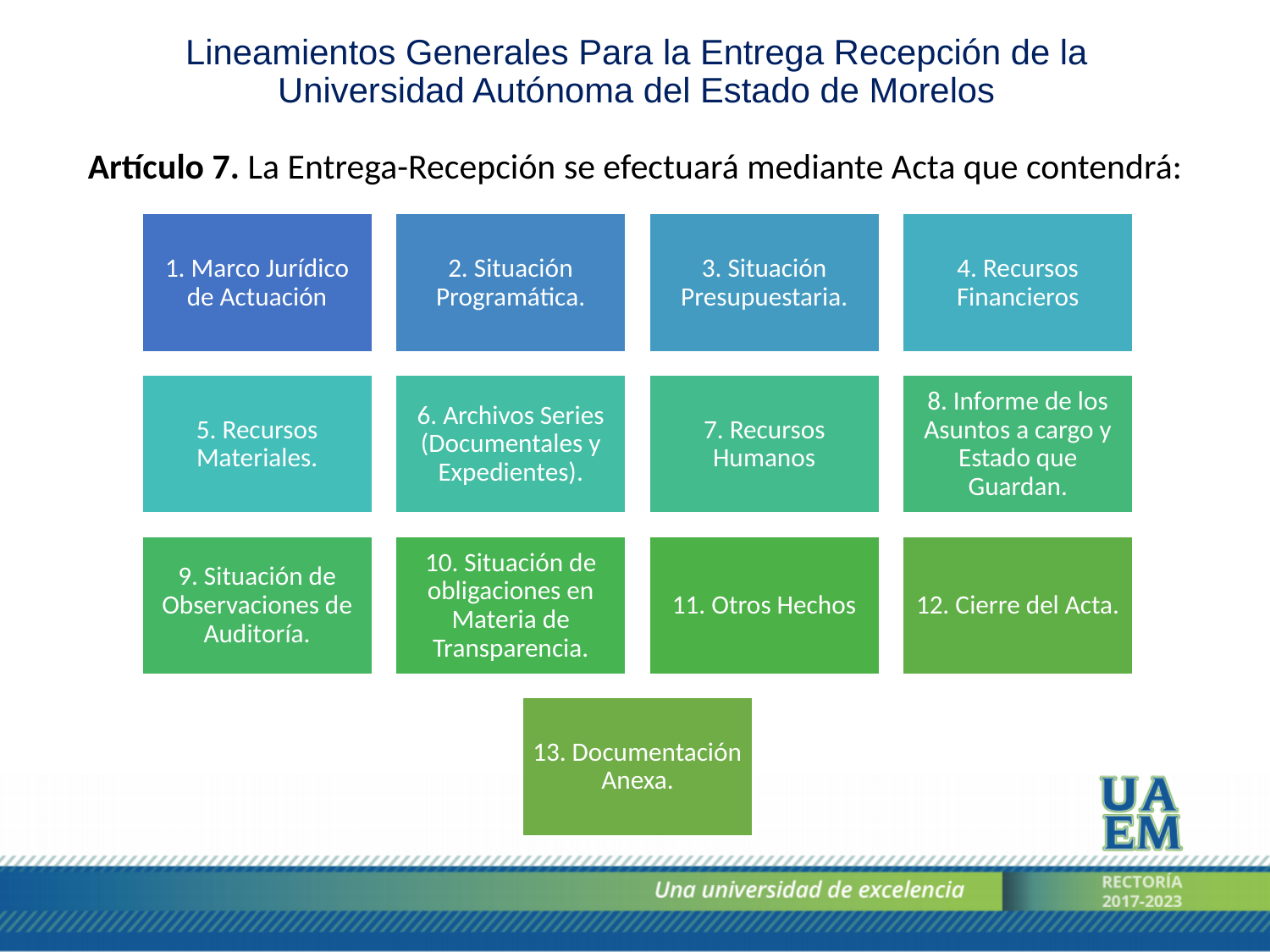

Lineamientos Generales Para la Entrega Recepción de la Universidad Autónoma del Estado de Morelos
Artículo 7. La Entrega-Recepción se efectuará mediante Acta que contendrá:

1. Marco Jurídico de Actuación
2. Situación Programática.
3. Situación Presupuestaria.
4. Recursos Financieros
5. Recursos Materiales.
6. Archivos Series (Documentales y Expedientes).
7. Recursos Humanos
8. Informe de los Asuntos a cargo y Estado que Guardan.
9. Situación de Observaciones de Auditoría.
10. Situación de obligaciones en Materia de Transparencia.
11. Otros Hechos
12. Cierre del Acta.
13. Documentación Anexa.